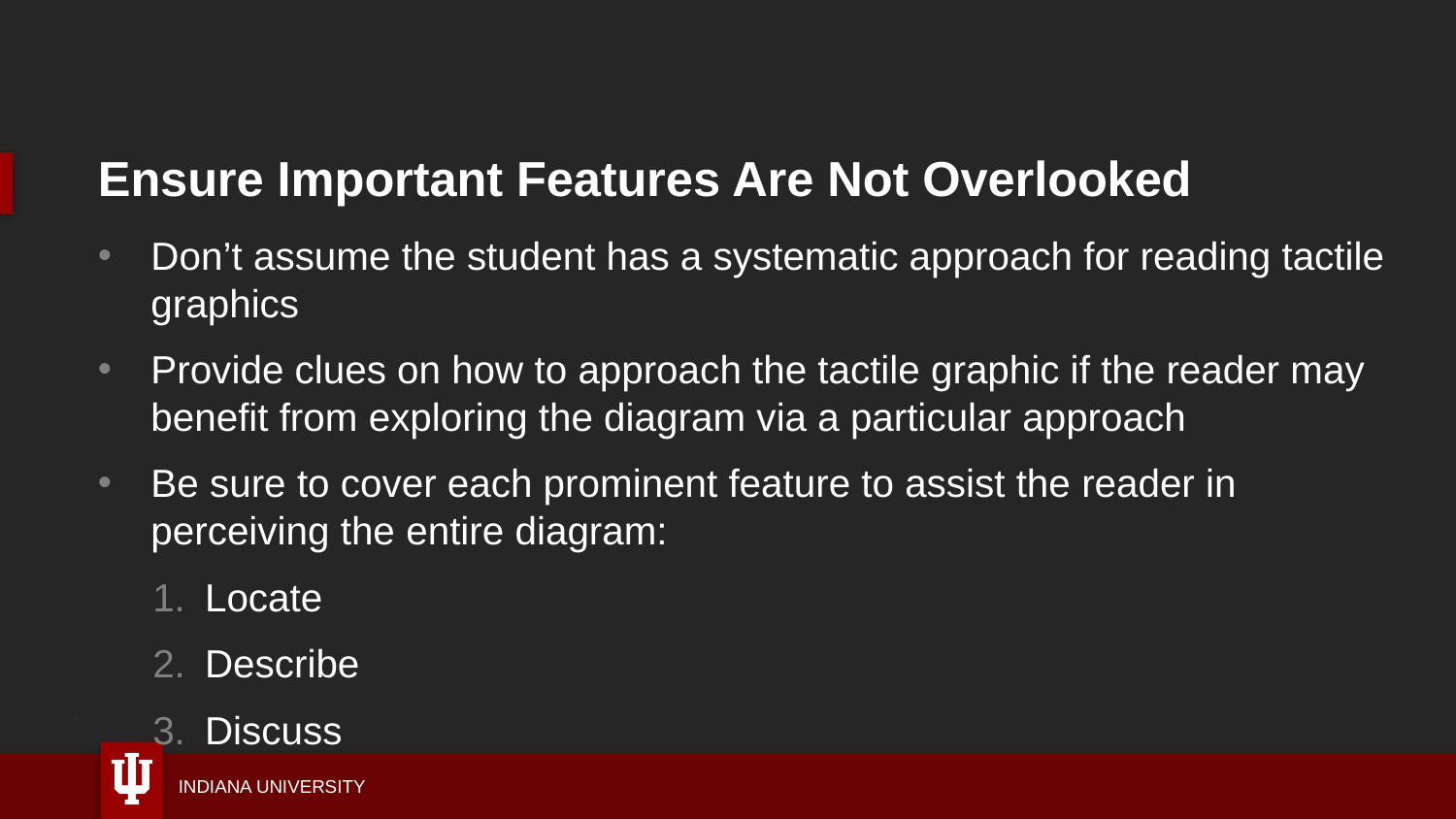

# Ensure Important Features Are Not Overlooked
Don’t assume the student has a systematic approach for reading tactile graphics
Provide clues on how to approach the tactile graphic if the reader may benefit from exploring the diagram via a particular approach
Be sure to cover each prominent feature to assist the reader in perceiving the entire diagram:
Locate
Describe
Discuss